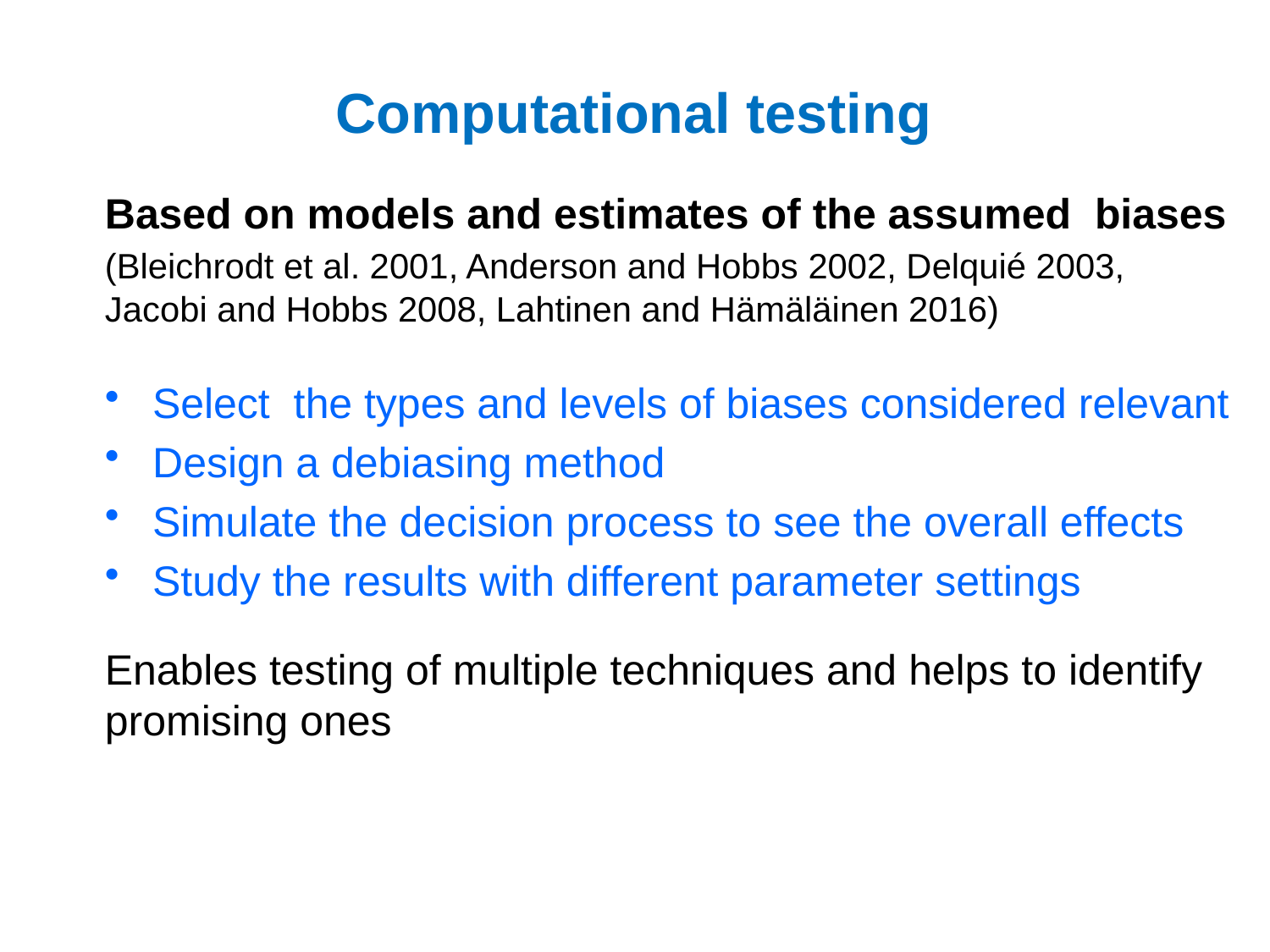

# Computational testing
Based on models and estimates of the assumed  biases
(Bleichrodt et al. 2001, Anderson and Hobbs 2002, Delquié 2003, Jacobi and Hobbs 2008, Lahtinen and Hämäläinen 2016)

Select  the types and levels of biases considered relevant
Design a debiasing method
Simulate the decision process to see the overall effects
Study the results with different parameter settings

Enables testing of multiple techniques and helps to identify promising ones